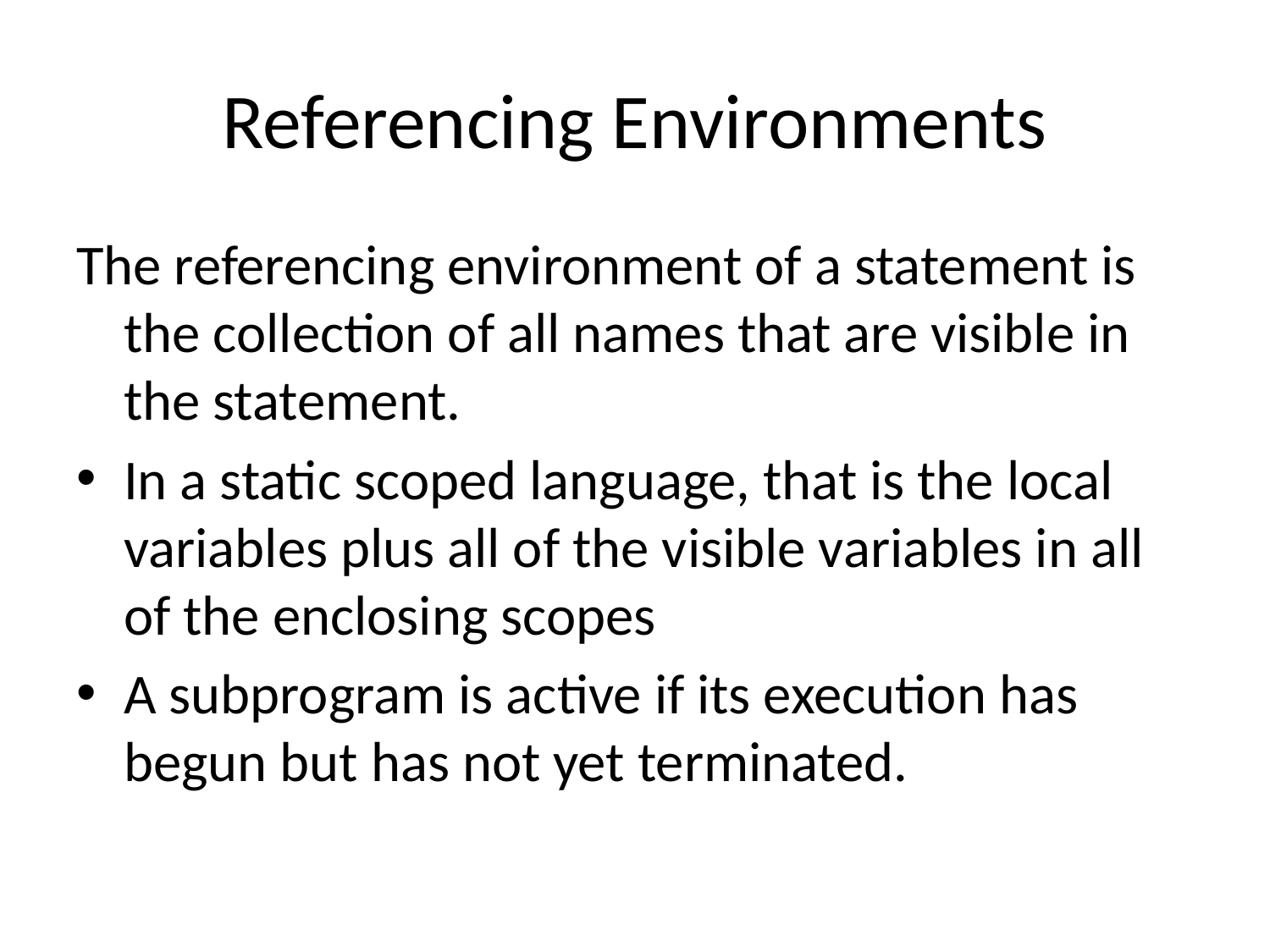

# Referencing Environments
The referencing environment of a statement is the collection of all names that are visible in the statement.
In a static scoped language, that is the local variables plus all of the visible variables in all of the enclosing scopes
A subprogram is active if its execution has begun but has not yet terminated.